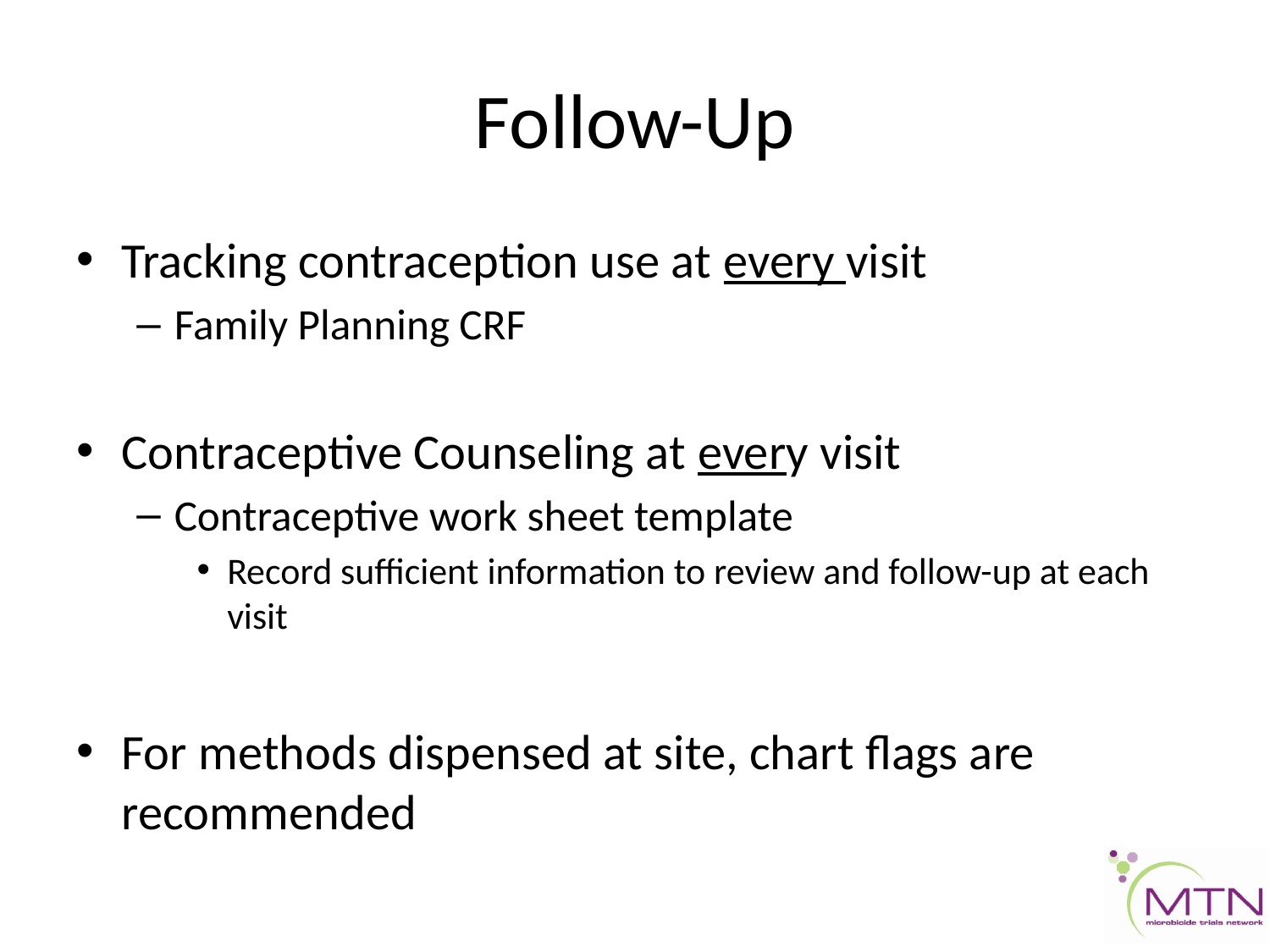

# Follow-Up
Tracking contraception use at every visit
Family Planning CRF

Contraceptive Counseling at every visit
Contraceptive work sheet template
Record sufficient information to review and follow-up at each visit

For methods dispensed at site, chart flags are recommended